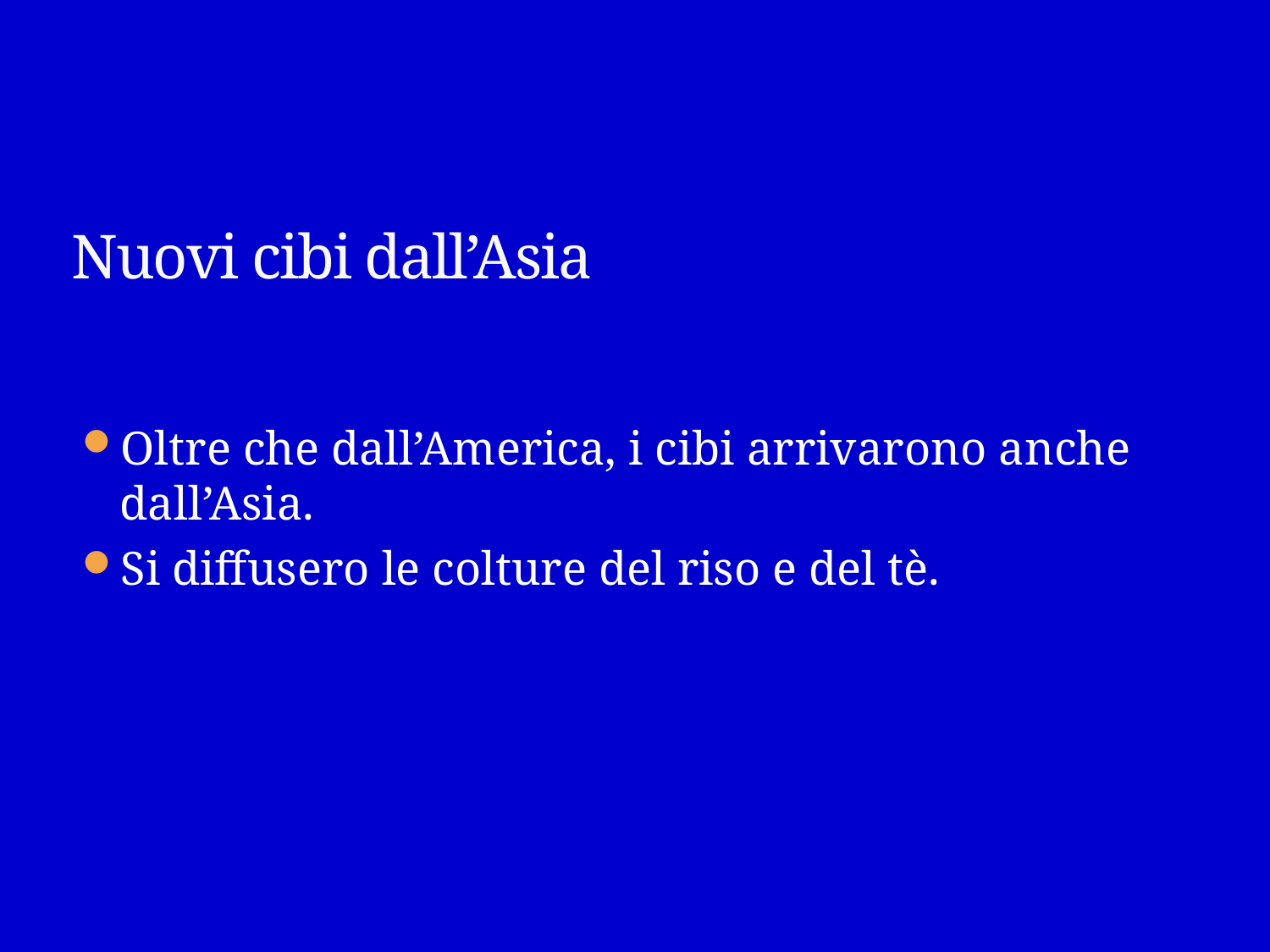

Nuovi cibi dall’Asia

Oltre che dall’America, i cibi arrivarono anche dall’Asia.
Si diffusero le colture del riso e del tè.